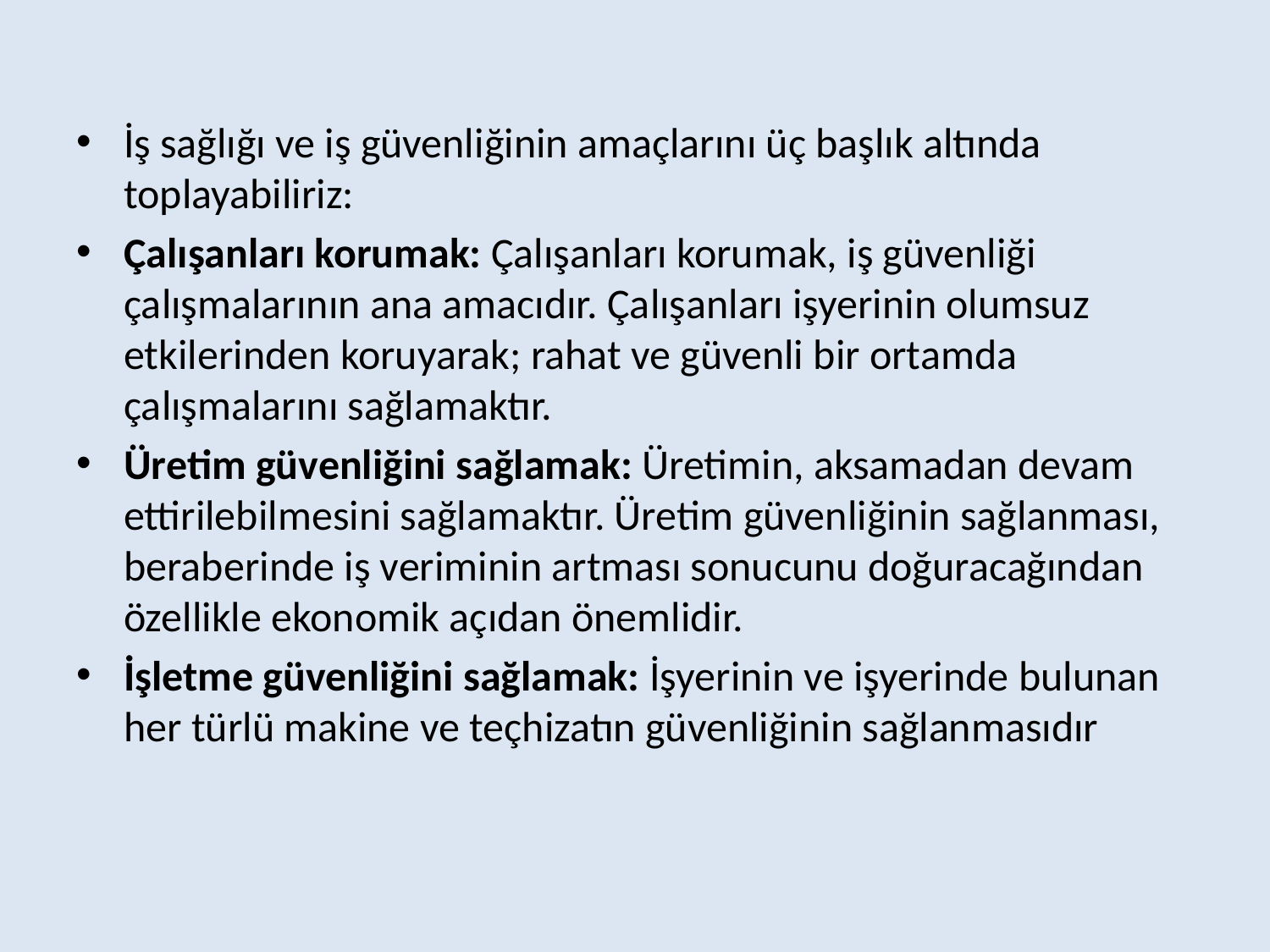

İş sağlığı ve iş güvenliğinin amaçlarını üç başlık altında toplayabiliriz:
Çalışanları korumak: Çalışanları korumak, iş güvenliği çalışmalarının ana amacıdır. Çalışanları işyerinin olumsuz etkilerinden koruyarak; rahat ve güvenli bir ortamda çalışmalarını sağlamaktır.
Üretim güvenliğini sağlamak: Üretimin, aksamadan devam ettirilebilmesini sağlamaktır. Üretim güvenliğinin sağlanması, beraberinde iş veriminin artması sonucunu doğuracağından özellikle ekonomik açıdan önemlidir.
İşletme güvenliğini sağlamak: İşyerinin ve işyerinde bulunan her türlü makine ve teçhizatın güvenliğinin sağlanmasıdır